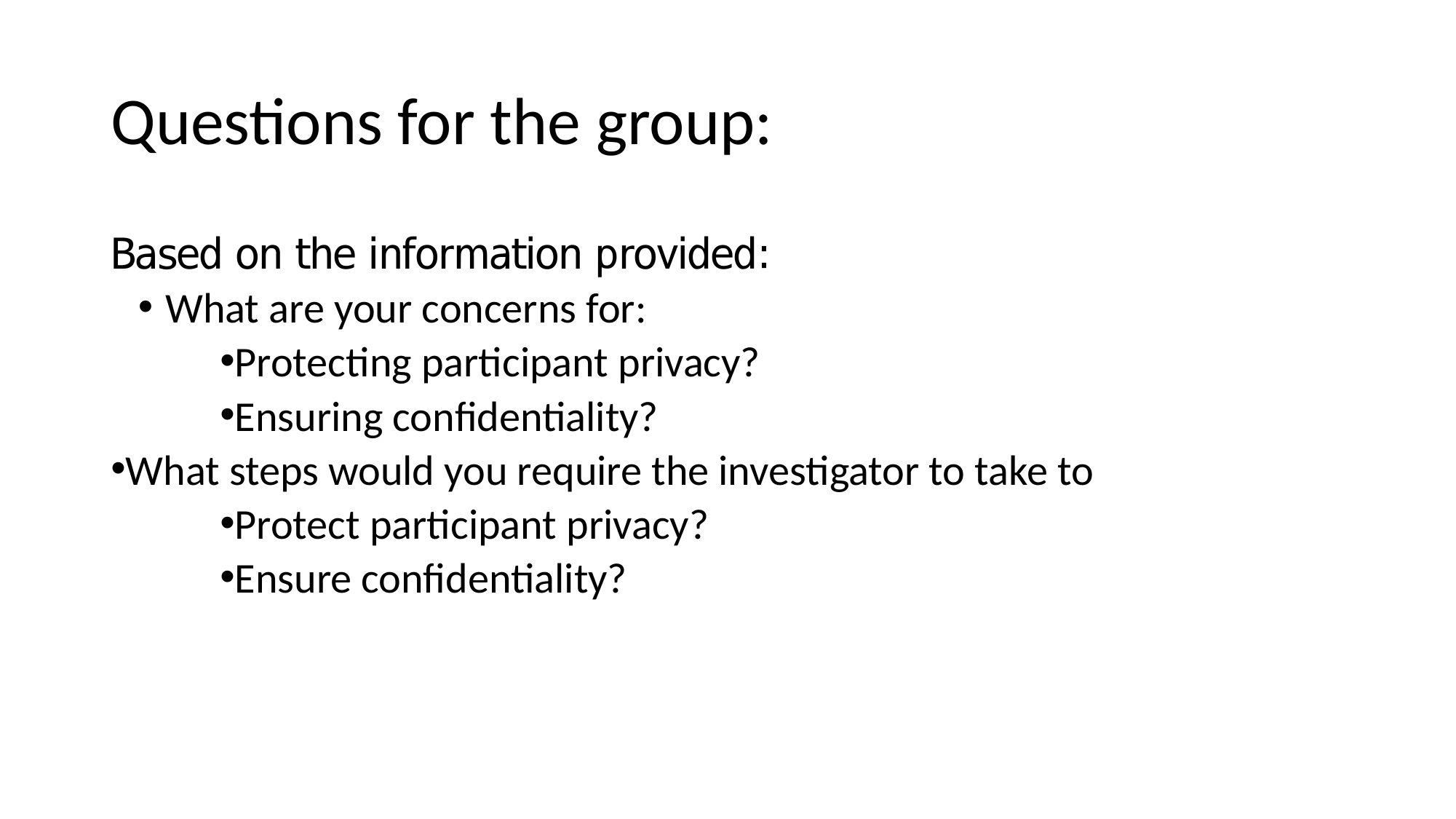

# Questions for the group:
Based on the information provided:
What are your concerns for:
Protecting participant privacy?
Ensuring confidentiality?
What steps would you require the investigator to take to
Protect participant privacy?
Ensure confidentiality?